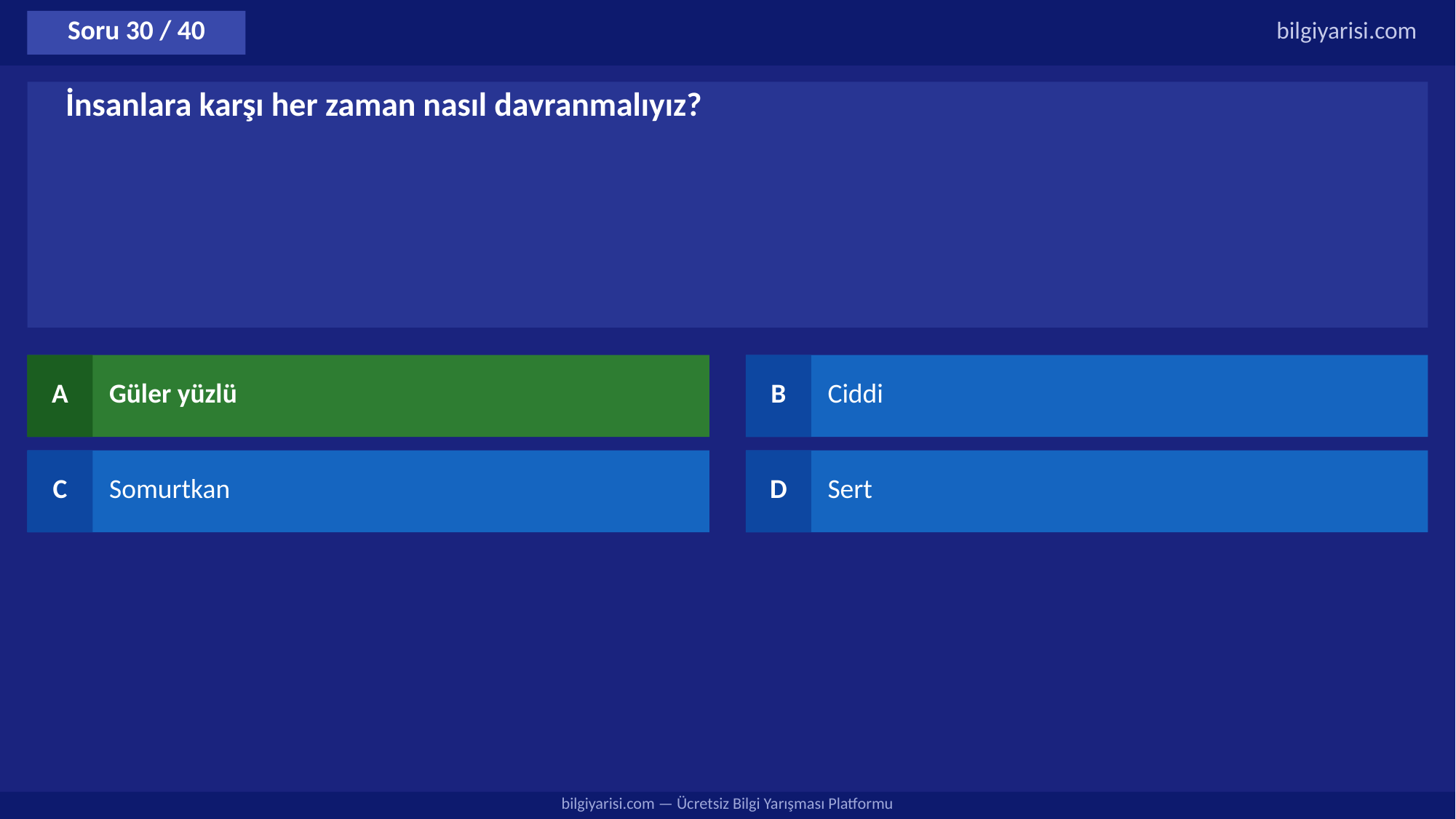

Soru 30 / 40
bilgiyarisi.com

İnsanlara karşı her zaman nasıl davranmalıyız?

A
Güler yüzlü

B
Ciddi

C
Somurtkan

D
Sert
bilgiyarisi.com — Ücretsiz Bilgi Yarışması Platformu